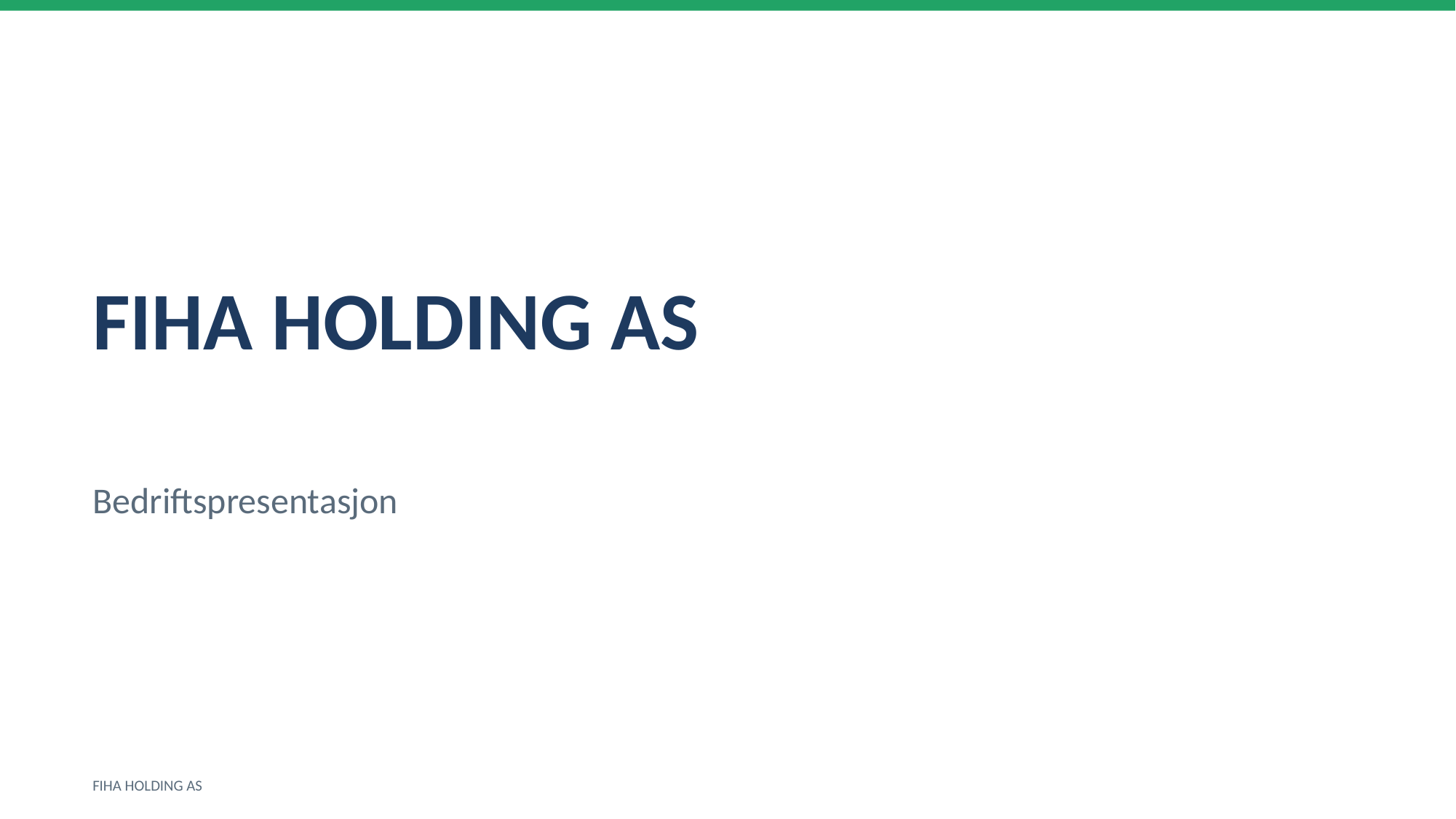

FIHA HOLDING AS
Bedriftspresentasjon
FIHA HOLDING AS